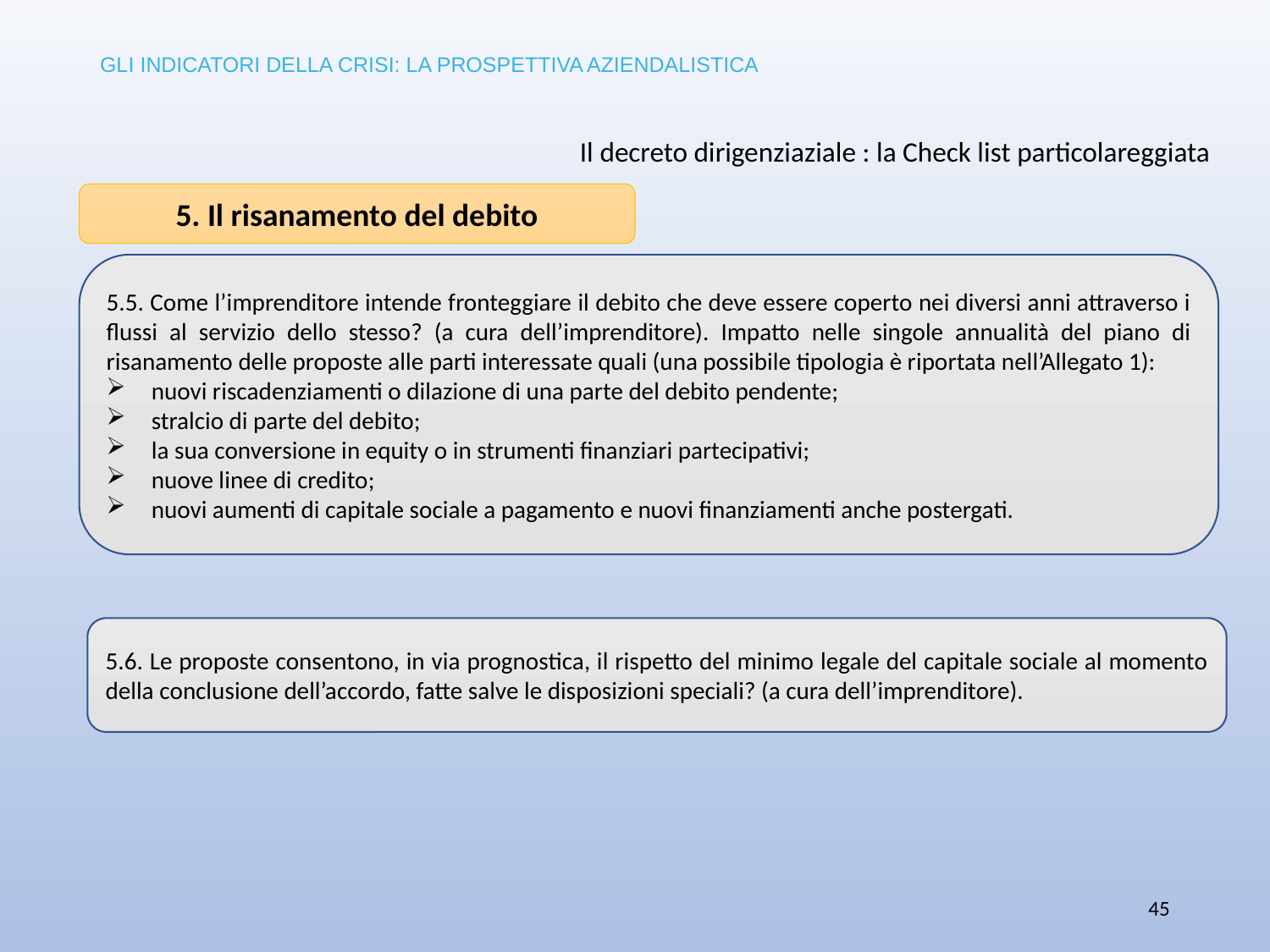

GLI INDICATORI DELLA CRISI: LA PROSPETTIVA AZIENDALISTICA
# Il decreto dirigenziaziale : la Check list particolareggiata
5. Il risanamento del debito
5.5. Come l’imprenditore intende fronteggiare il debito che deve essere coperto nei diversi anni attraverso i flussi al servizio dello stesso? (a cura dell’imprenditore). Impatto nelle singole annualità del piano di risanamento delle proposte alle parti interessate quali (una possibile tipologia è riportata nell’Allegato 1):
 nuovi riscadenziamenti o dilazione di una parte del debito pendente;
 stralcio di parte del debito;
 la sua conversione in equity o in strumenti finanziari partecipativi;
 nuove linee di credito;
 nuovi aumenti di capitale sociale a pagamento e nuovi finanziamenti anche postergati.
5.6. Le proposte consentono, in via prognostica, il rispetto del minimo legale del capitale sociale al momento della conclusione dell’accordo, fatte salve le disposizioni speciali? (a cura dell’imprenditore).
45